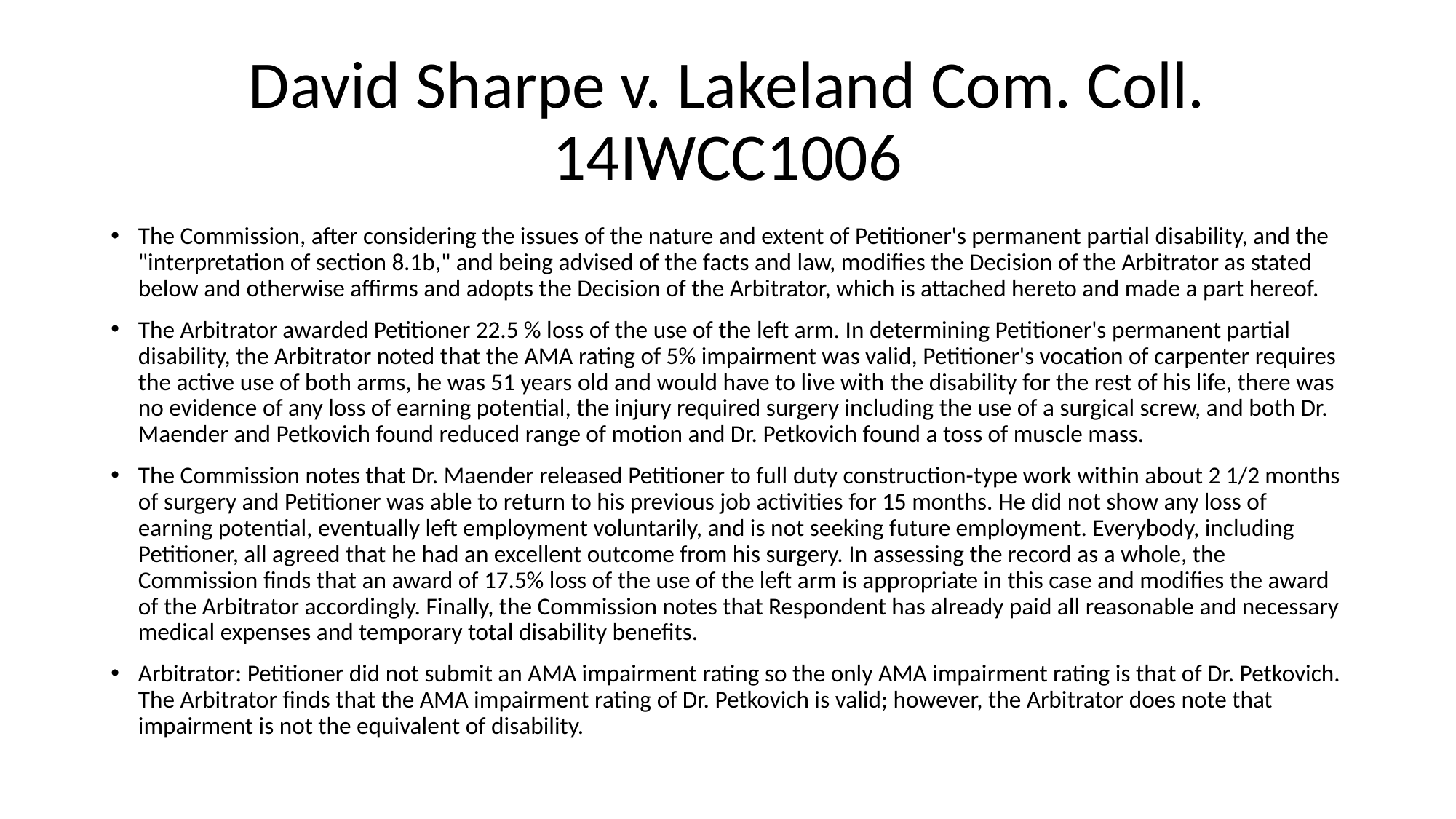

# David Sharpe v. Lakeland Com. Coll. 14IWCC1006
The Commission, after considering the issues of the nature and extent of Petitioner's permanent partial disability, and the "interpretation of section 8.1b," and being advised of the facts and law, modifies the Decision of the Arbitrator as stated below and otherwise affirms and adopts the Decision of the Arbitrator, which is attached hereto and made a part hereof.
The Arbitrator awarded Petitioner 22.5 % loss of the use of the left arm. In determining Petitioner's permanent partial disability, the Arbitrator noted that the AMA rating of 5% impairment was valid, Petitioner's vocation of carpenter requires the active use of both arms, he was 51 years old and would have to live with the disability for the rest of his life, there was no evidence of any loss of earning potential, the injury required surgery including the use of a surgical screw, and both Dr. Maender and Petkovich found reduced range of motion and Dr. Petkovich found a toss of muscle mass.
The Commission notes that Dr. Maender released Petitioner to full duty construction-type work within about 2 1/2 months of surgery and Petitioner was able to return to his previous job activities for 15 months. He did not show any loss of earning potential, eventually left employment voluntarily, and is not seeking future employment. Everybody, including Petitioner, all agreed that he had an excellent outcome from his surgery. In assessing the record as a whole, the Commission finds that an award of 17.5% loss of the use of the left arm is appropriate in this case and modifies the award of the Arbitrator accordingly. Finally, the Commission notes that Respondent has already paid all reasonable and necessary medical expenses and temporary total disability benefits.
Arbitrator: Petitioner did not submit an AMA impairment rating so the only AMA impairment rating is that of Dr. Petkovich. The Arbitrator finds that the AMA impairment rating of Dr. Petkovich is valid; however, the Arbitrator does note that impairment is not the equivalent of disability.